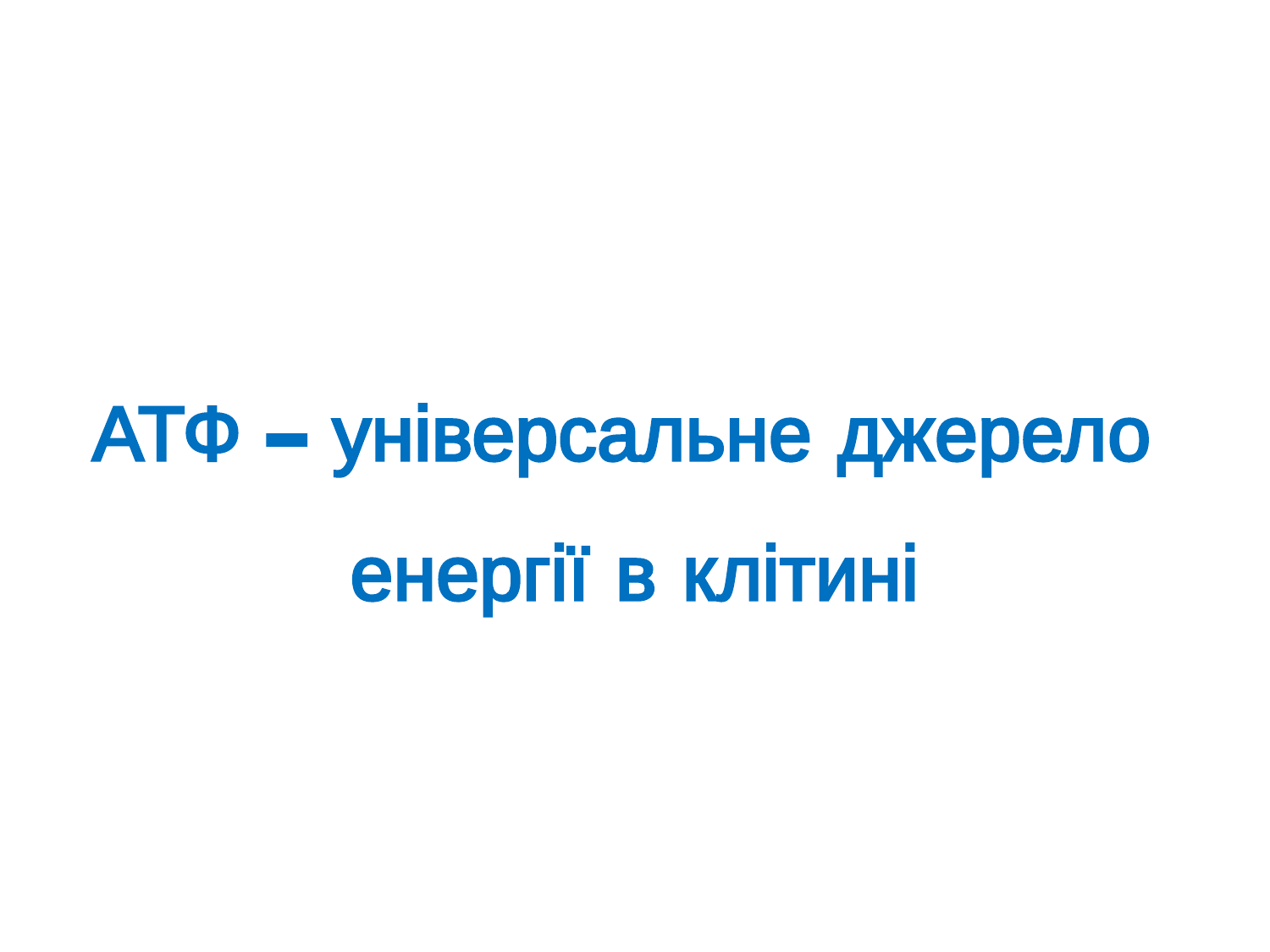

# АТФ – універсальне джерело енергії в клітині